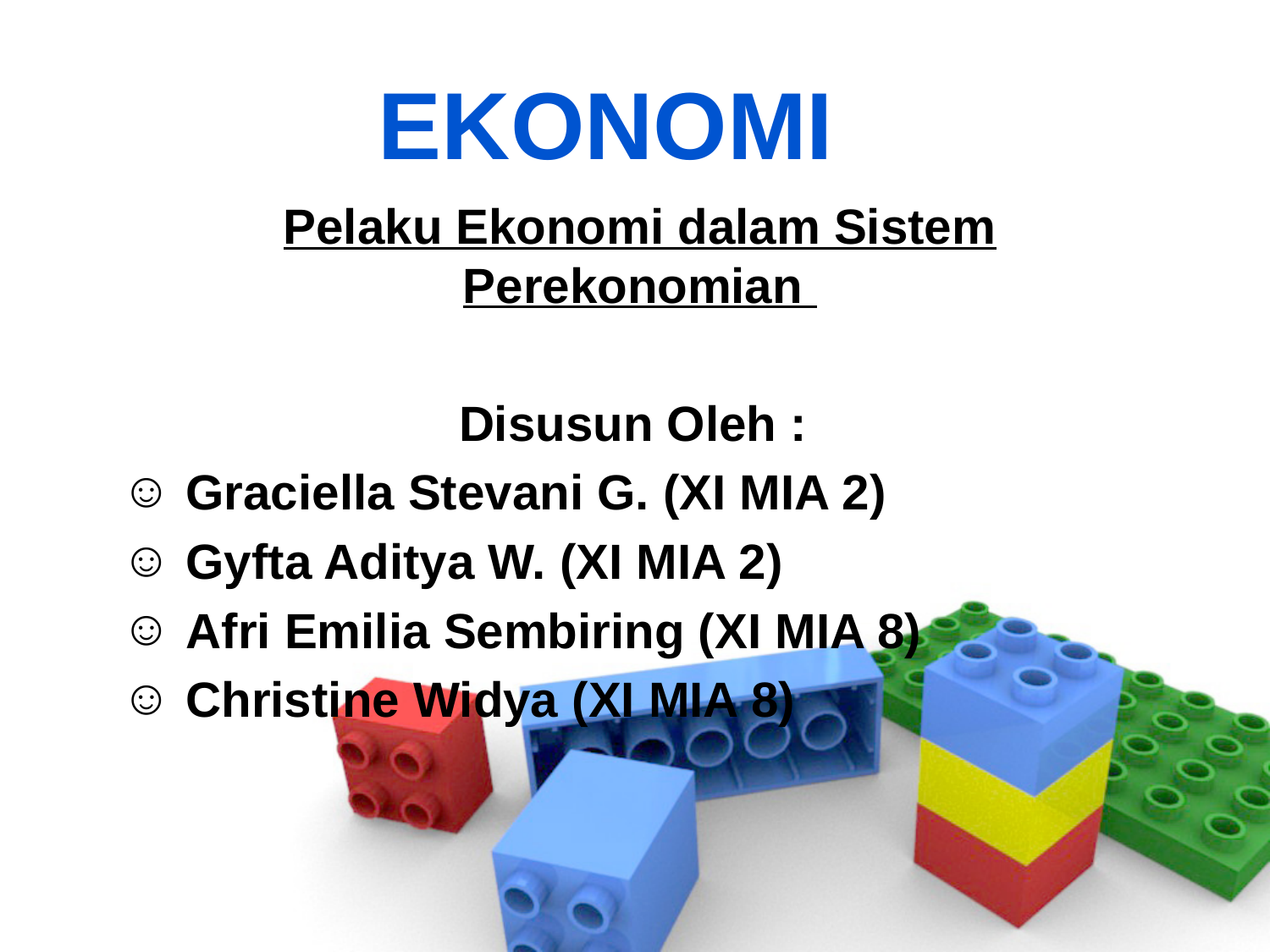

# EKONOMI
Pelaku Ekonomi dalam Sistem Perekonomian

Disusun Oleh :
 Graciella Stevani G. (XI MIA 2)
 Gyfta Aditya W. (XI MIA 2)
 Afri Emilia Sembiring (XI MIA 8)
 Christine Widya (XI MIA 8)